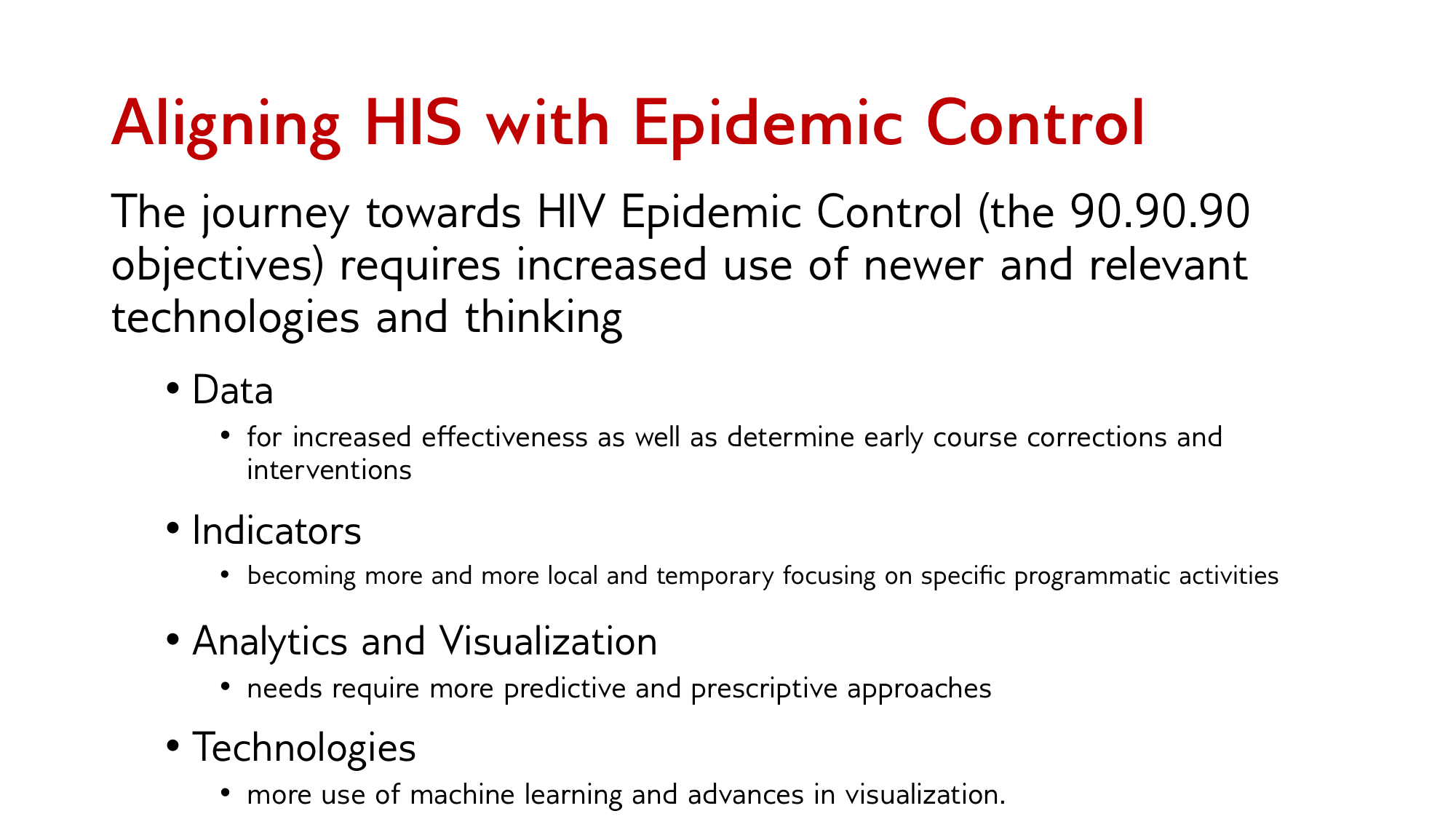

# Aligning HIS with Epidemic Control
The journey towards HIV Epidemic Control (the 90.90.90 objectives) requires increased use of newer and relevant technologies and thinking

Data
for increased effectiveness as well as determine early course corrections and interventions
Indicators
becoming more and more local and temporary focusing on specific programmatic activities
Analytics and Visualization
needs require more predictive and prescriptive approaches
Technologies
more use of machine learning and advances in visualization.